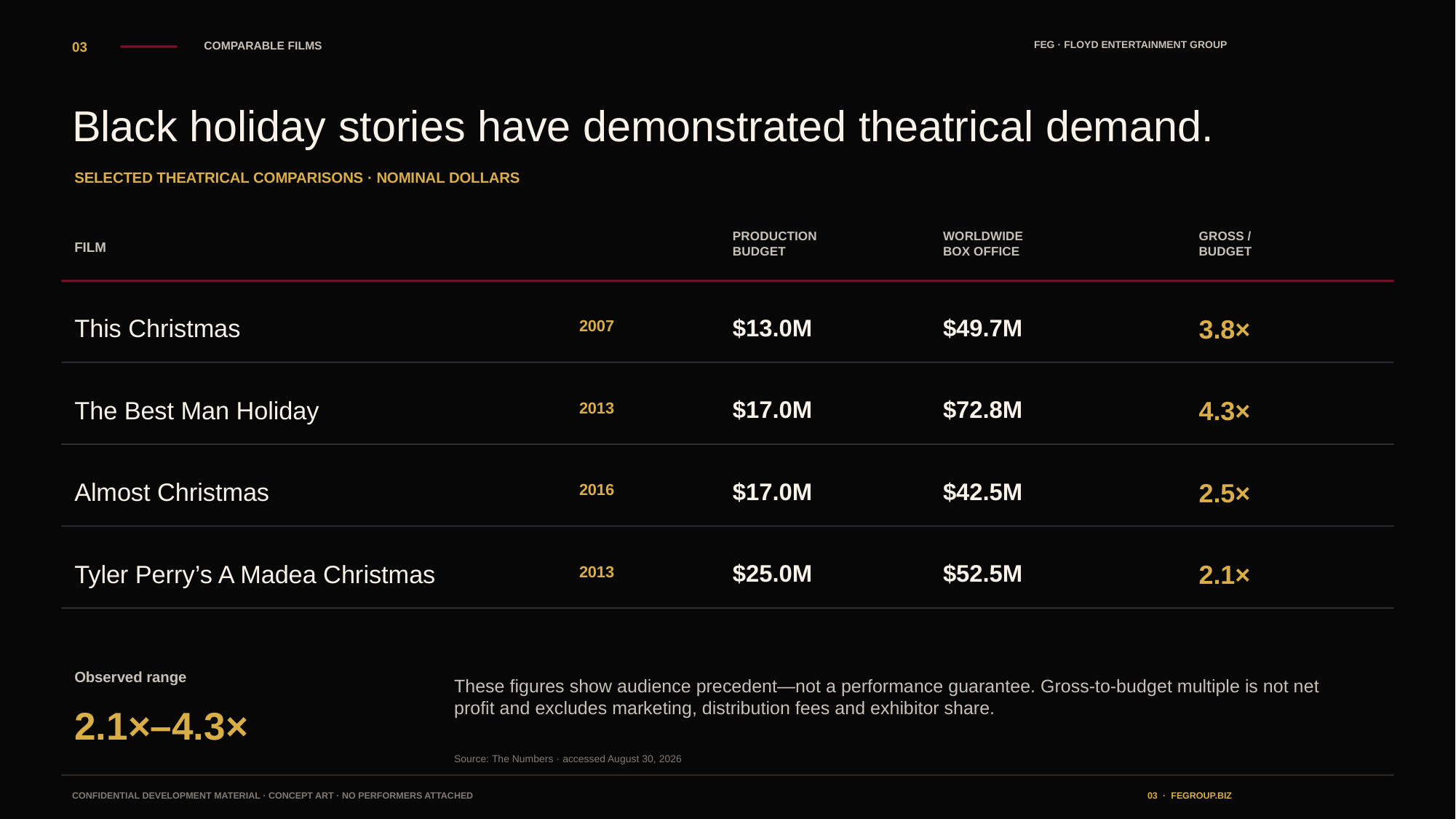

03
COMPARABLE FILMS
FEG · FLOYD ENTERTAINMENT GROUP

Black holiday stories have demonstrated theatrical demand.
SELECTED THEATRICAL COMPARISONS · NOMINAL DOLLARS
PRODUCTION
BUDGET
WORLDWIDE
BOX OFFICE
GROSS /
BUDGET
FILM

This Christmas
$13.0M
$49.7M
3.8×
2007

The Best Man Holiday
$17.0M
$72.8M
4.3×
2013

Almost Christmas
$17.0M
$42.5M
2.5×
2016

Tyler Perry’s A Madea Christmas
$25.0M
$52.5M
2.1×
2013

Observed range
These figures show audience precedent—not a performance guarantee. Gross-to-budget multiple is not net profit and excludes marketing, distribution fees and exhibitor share.
2.1×–4.3×
Source: The Numbers · accessed August 30, 2026

CONFIDENTIAL DEVELOPMENT MATERIAL · CONCEPT ART · NO PERFORMERS ATTACHED
03  ·  FEGROUP.BIZ